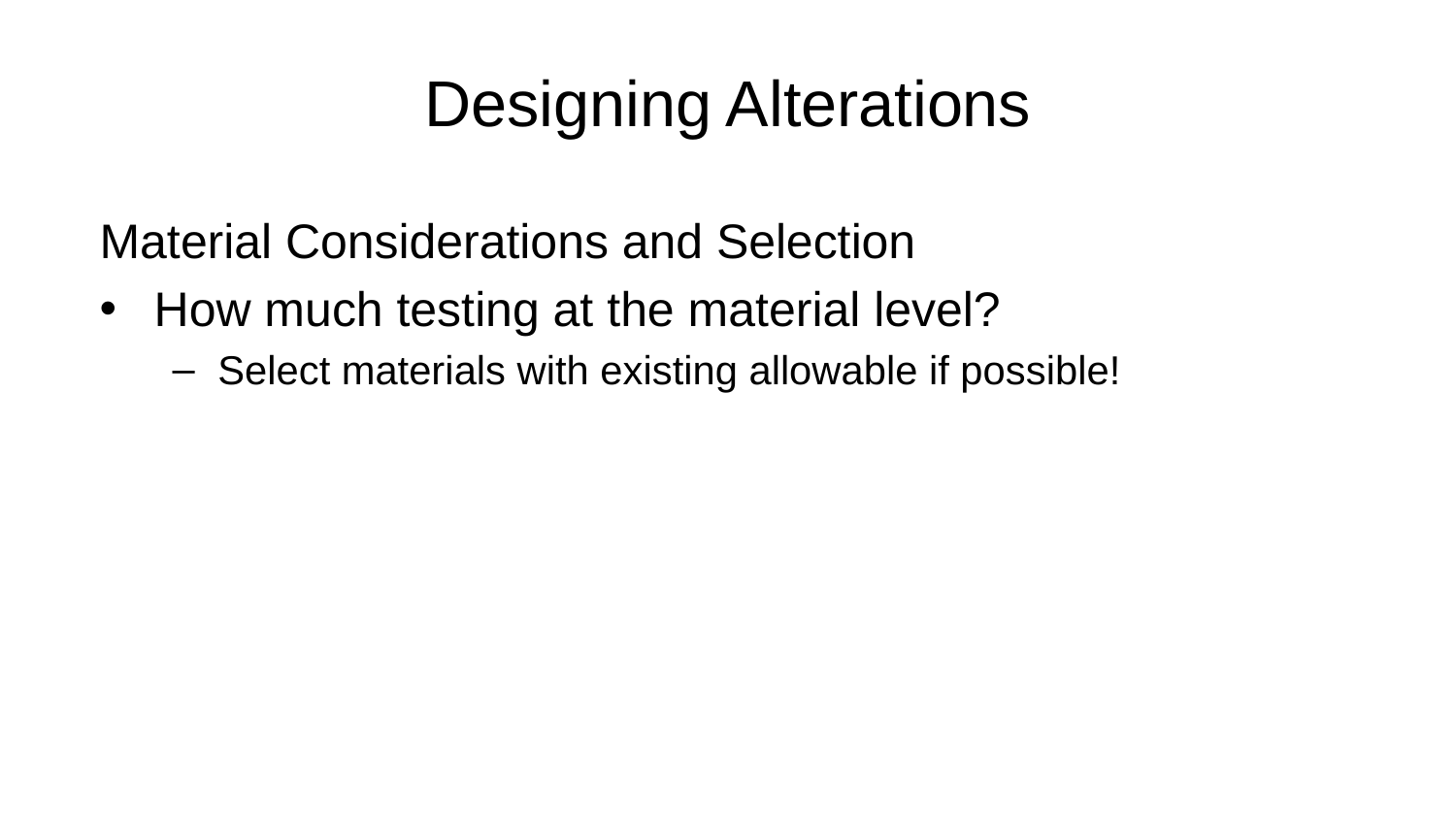

# Designing Alterations
Material Considerations and Selection
How much testing at the material level?
Select materials with existing allowable if possible!